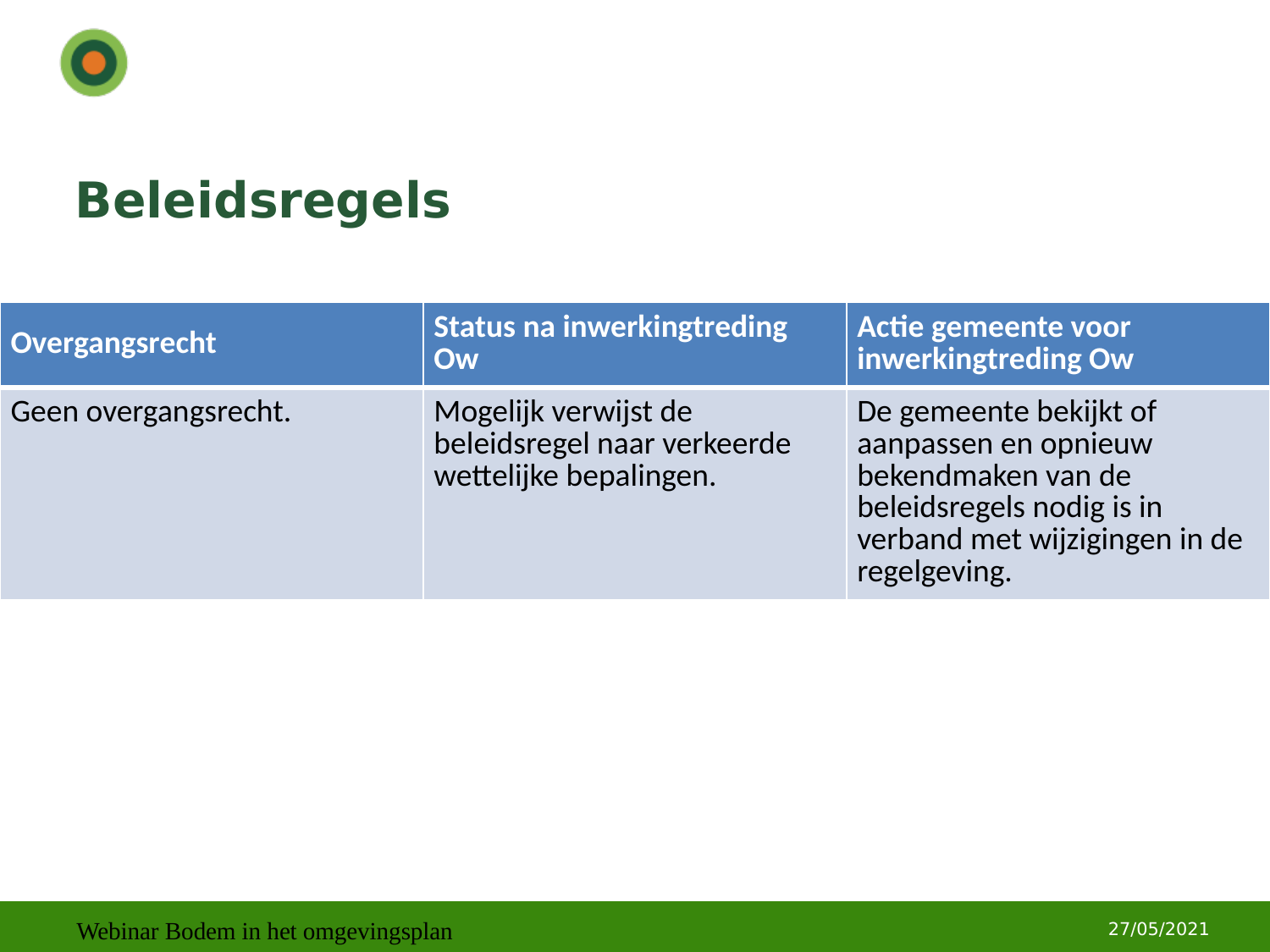

# Beleidsregels

| Overgangsrecht | Status na inwerkingtreding Ow | Actie gemeente voor inwerkingtreding Ow |
| --- | --- | --- |
| Geen overgangsrecht. | Mogelijk verwijst de beleidsregel naar verkeerde wettelijke bepalingen. | De gemeente bekijkt of aanpassen en opnieuw bekendmaken van de beleidsregels nodig is in verband met wijzigingen in de regelgeving. |
27/05/2021
Webinar Bodem in het omgevingsplan